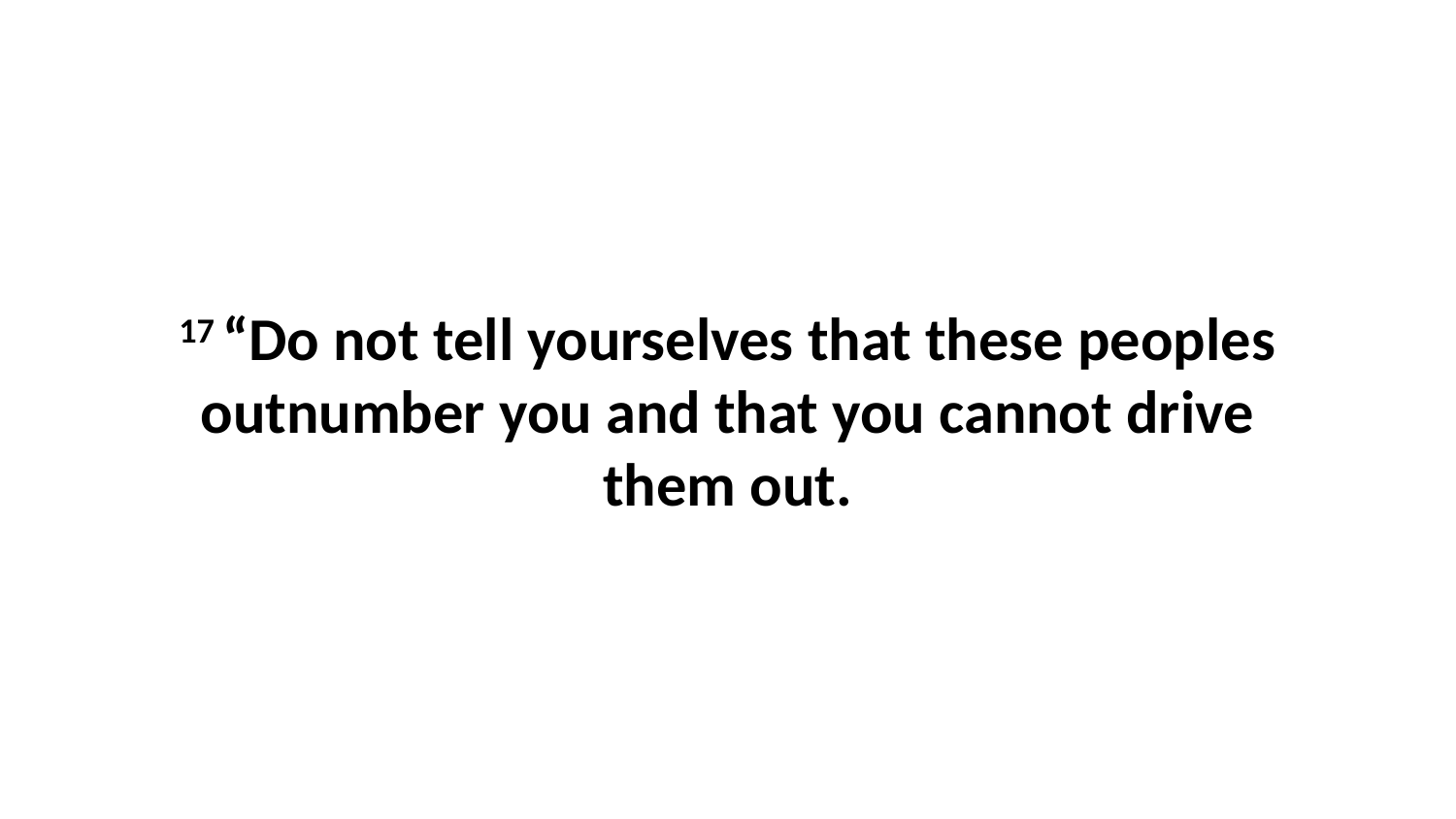

17 “Do not tell yourselves that these peoples outnumber you and that you cannot drive them out.